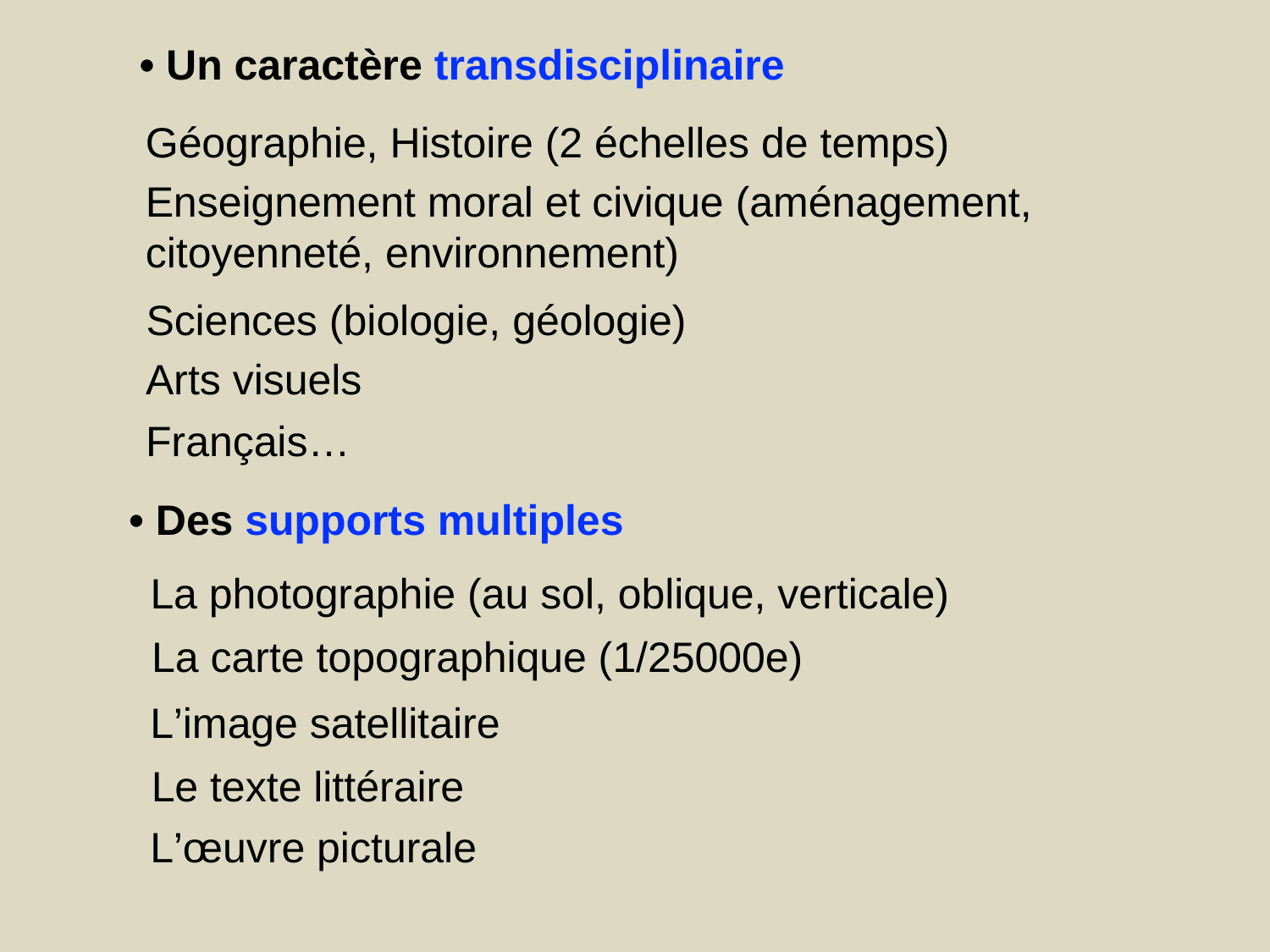

• Un caractère transdisciplinaire
Géographie, Histoire (2 échelles de temps)
Enseignement moral et civique (aménagement, citoyenneté, environnement)

Sciences (biologie, géologie)
Arts visuels
Français…
• Des supports multiples
La photographie (au sol, oblique, verticale)
La carte topographique (1/25000e)
L’image satellitaire

Le texte littéraire

L’œuvre picturale